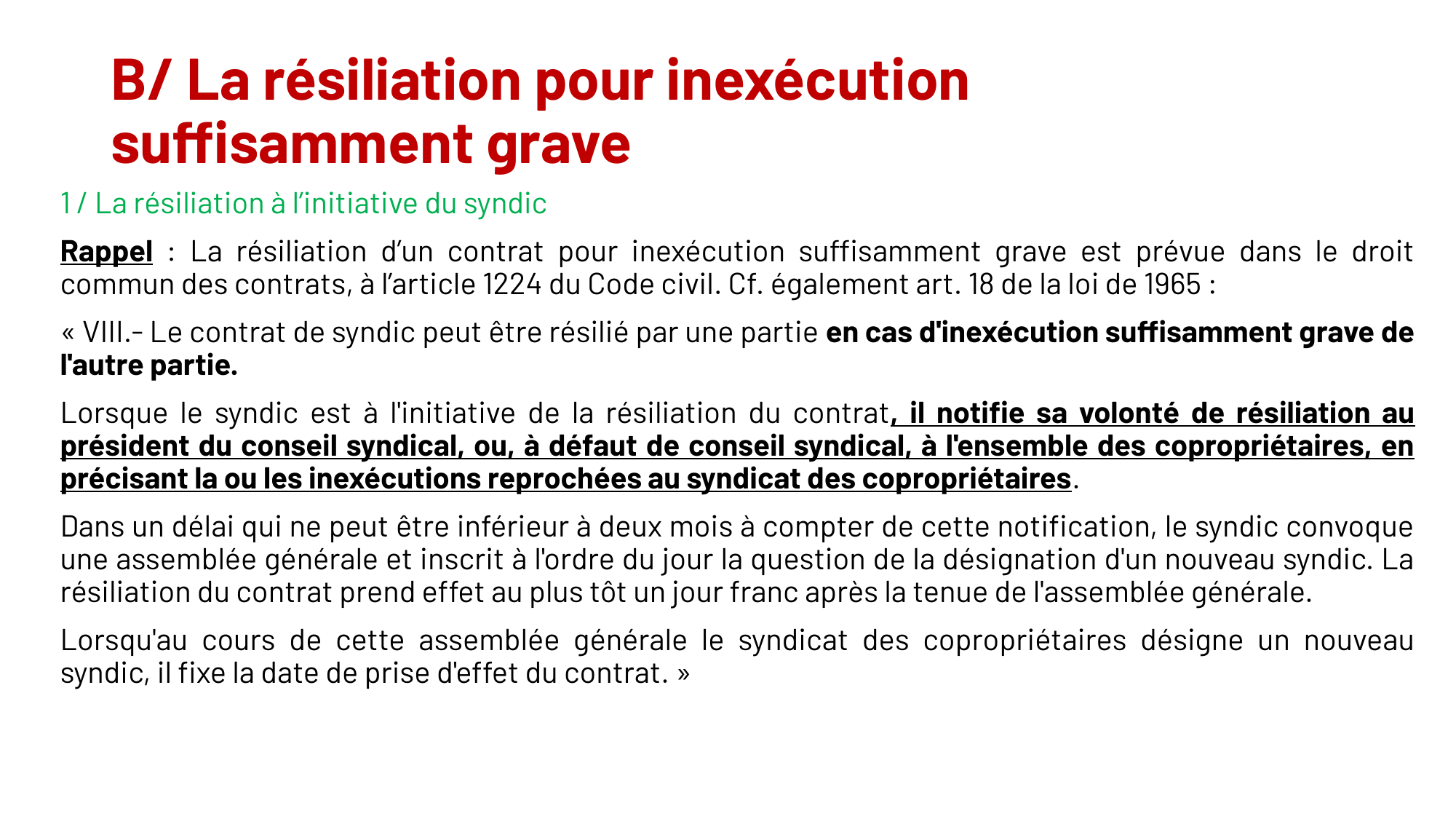

# B/ La résiliation pour inexécution suffisamment grave
1 / La résiliation à l’initiative du syndic
Rappel : La résiliation d’un contrat pour inexécution suffisamment grave est prévue dans le droit commun des contrats, à l’article 1224 du Code civil. Cf. également art. 18 de la loi de 1965 :
« VIII.- Le contrat de syndic peut être résilié par une partie en cas d'inexécution suffisamment grave de l'autre partie.
Lorsque le syndic est à l'initiative de la résiliation du contrat, il notifie sa volonté de résiliation au président du conseil syndical, ou, à défaut de conseil syndical, à l'ensemble des copropriétaires, en précisant la ou les inexécutions reprochées au syndicat des copropriétaires.
Dans un délai qui ne peut être inférieur à deux mois à compter de cette notification, le syndic convoque une assemblée générale et inscrit à l'ordre du jour la question de la désignation d'un nouveau syndic. La résiliation du contrat prend effet au plus tôt un jour franc après la tenue de l'assemblée générale.
Lorsqu'au cours de cette assemblée générale le syndicat des copropriétaires désigne un nouveau syndic, il fixe la date de prise d'effet du contrat. »